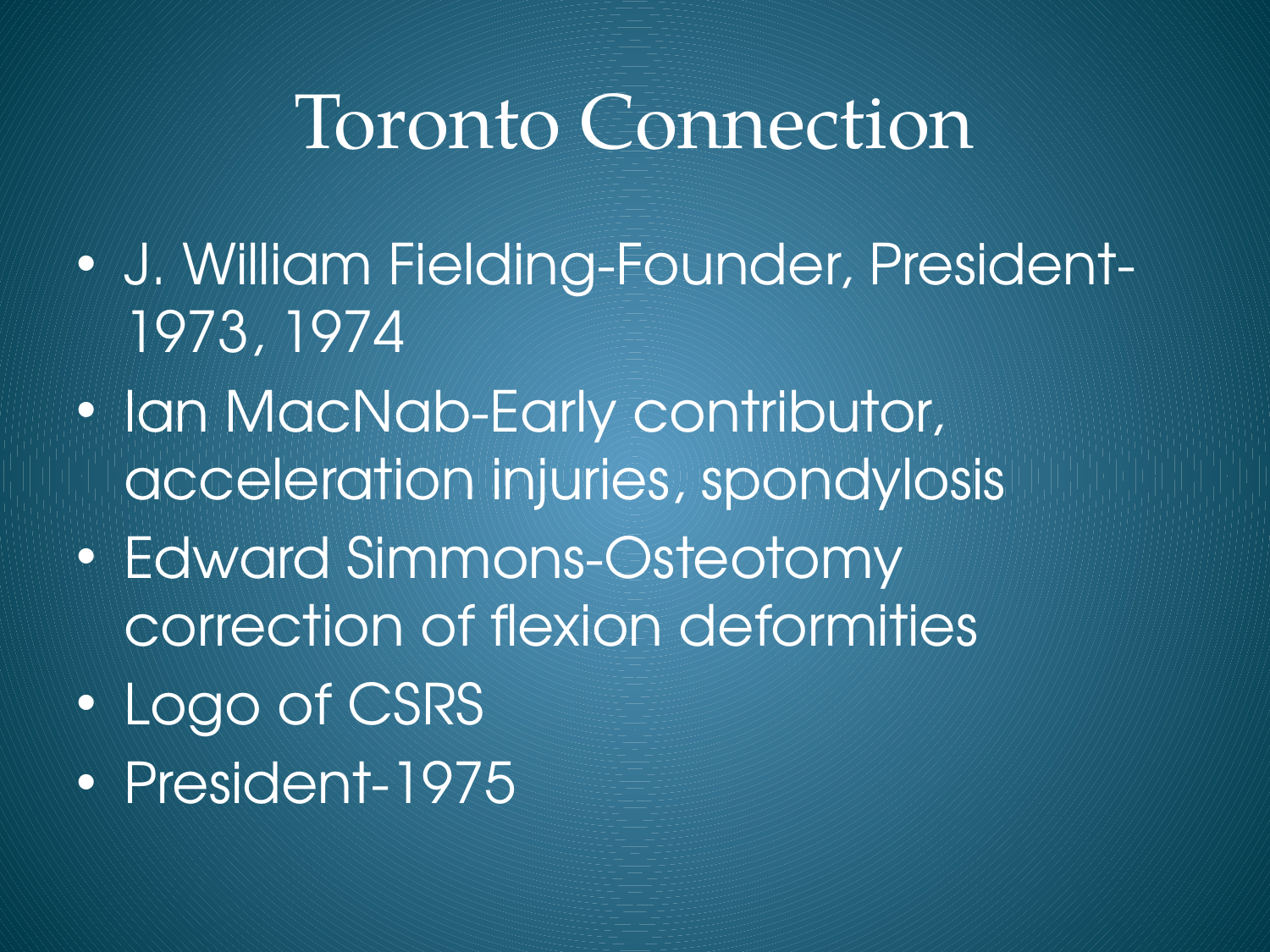

# Toronto Connection
J. William Fielding-Founder, President-1973, 1974
Ian MacNab-Early contributor, acceleration injuries, spondylosis
Edward Simmons-Osteotomy correction of flexion deformities
Logo of CSRS
President-1975